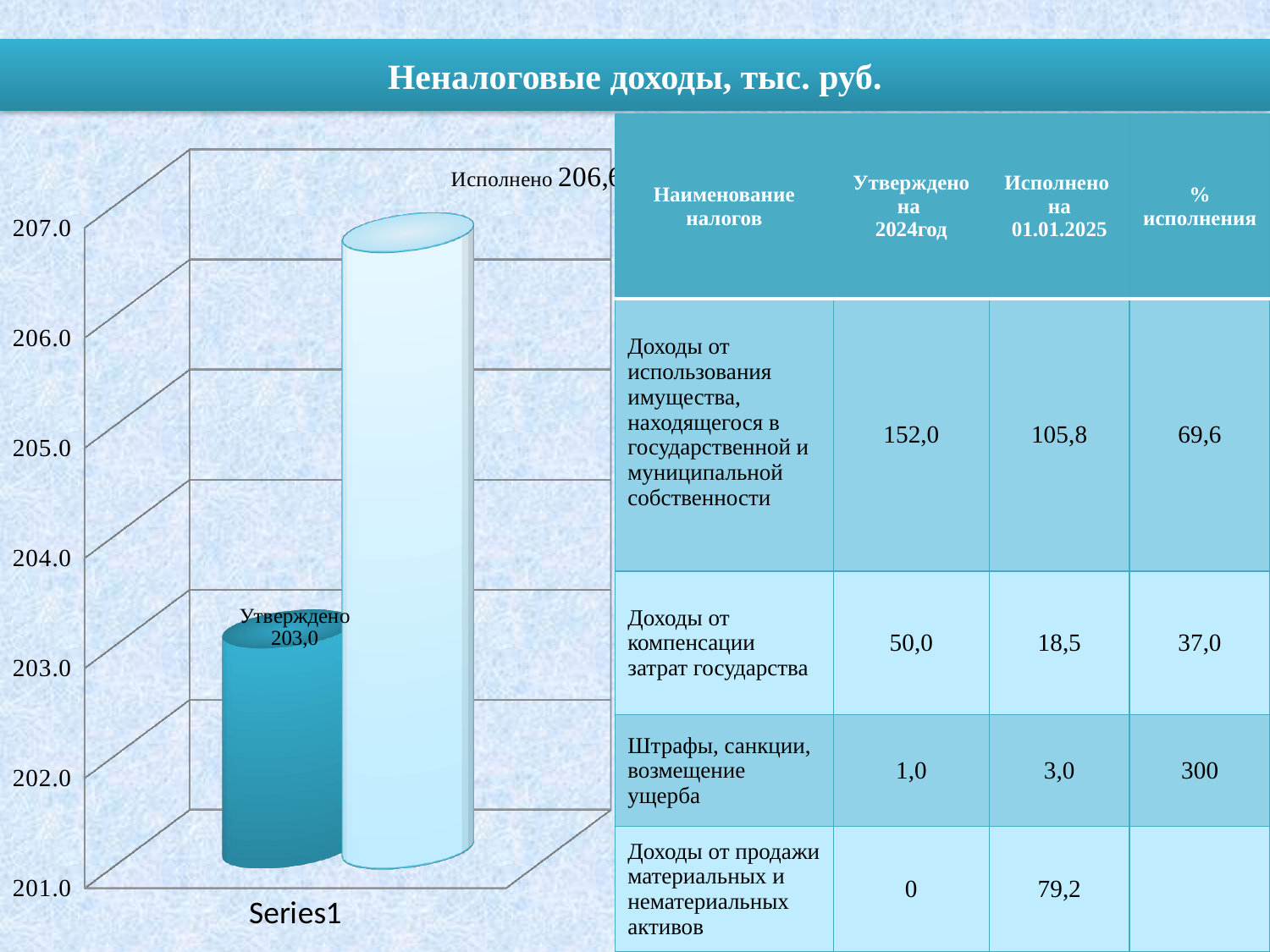

# Неналоговые доходы, тыс. руб.
| Наименование налогов | Утверждено на 2024год | Исполнено на 01.01.2025 | % исполнения |
| --- | --- | --- | --- |
| Доходы от использования имущества, находящегося в государственной и муниципальной собственности | 152,0 | 105,8 | 69,6 |
| Доходы от компенсации затрат государства | 50,0 | 18,5 | 37,0 |
| Штрафы, санкции, возмещение ущерба | 1,0 | 3,0 | 300 |
| Доходы от продажи материальных и нематериальных активов | 0 | 79,2 |  |

[unsupported chart]